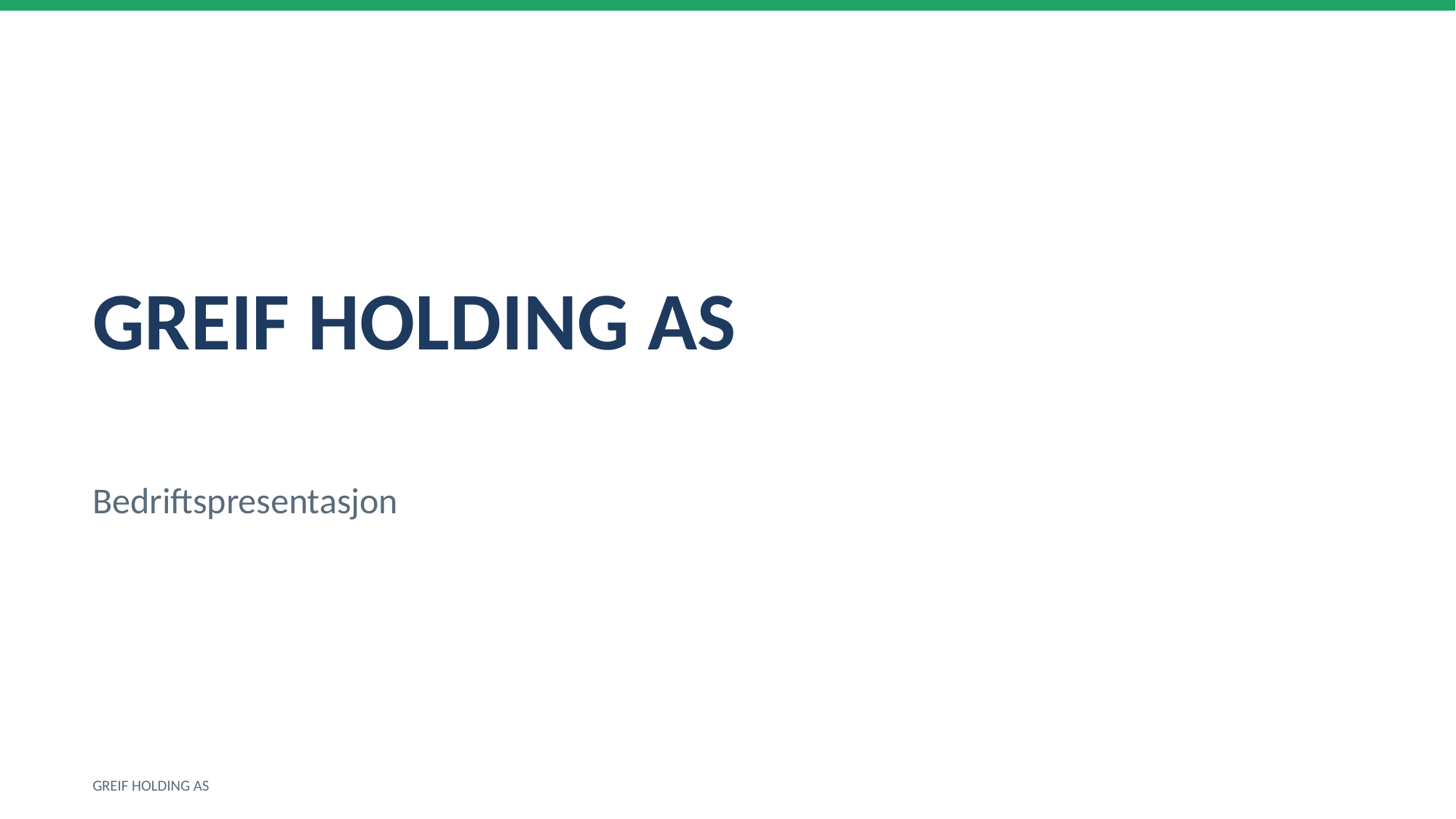

GREIF HOLDING AS
Bedriftspresentasjon
GREIF HOLDING AS